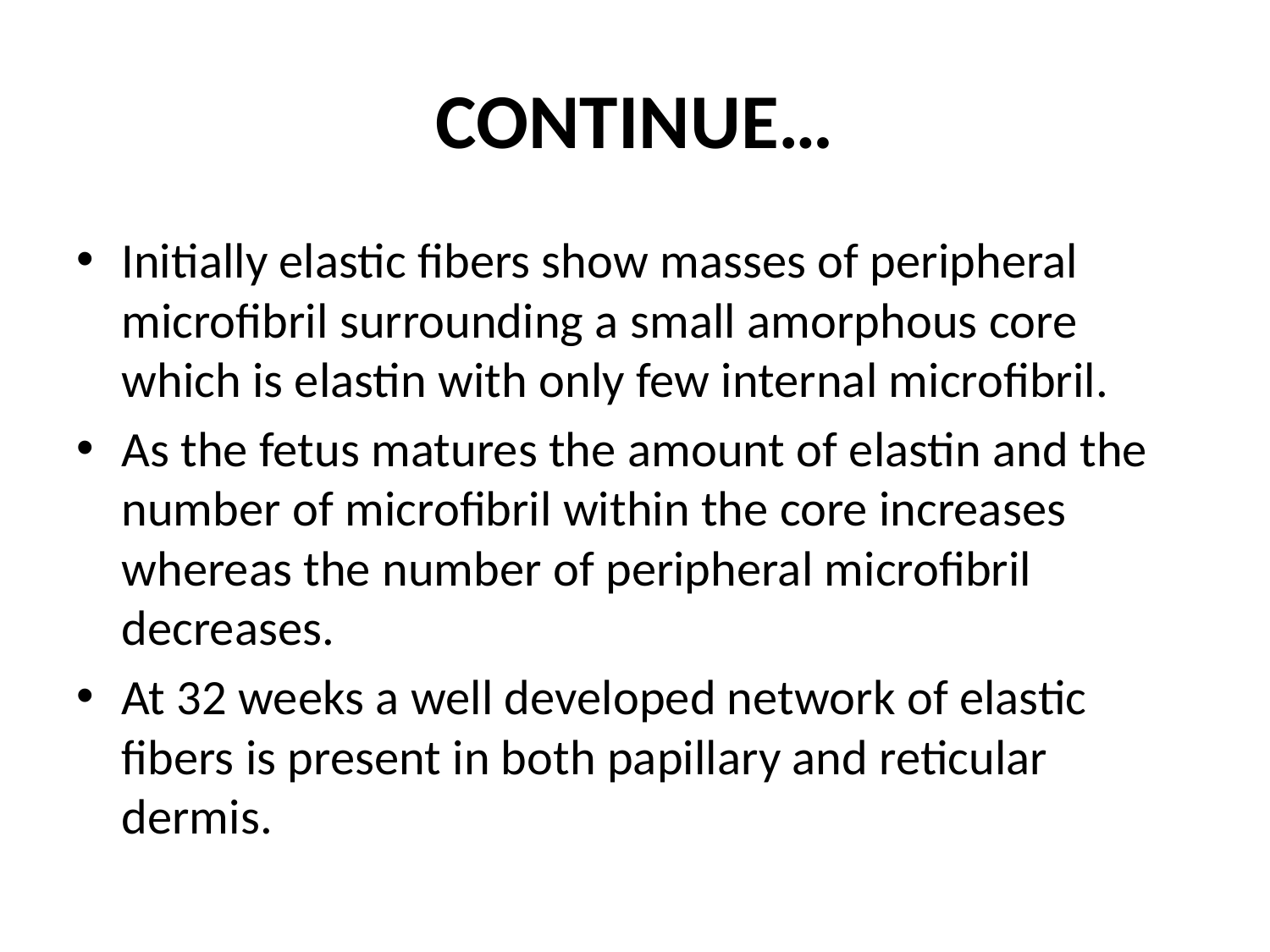

# CONTINUE…
Initially elastic fibers show masses of peripheral microfibril surrounding a small amorphous core which is elastin with only few internal microfibril.
As the fetus matures the amount of elastin and the number of microfibril within the core increases whereas the number of peripheral microfibril decreases.
At 32 weeks a well developed network of elastic fibers is present in both papillary and reticular dermis.